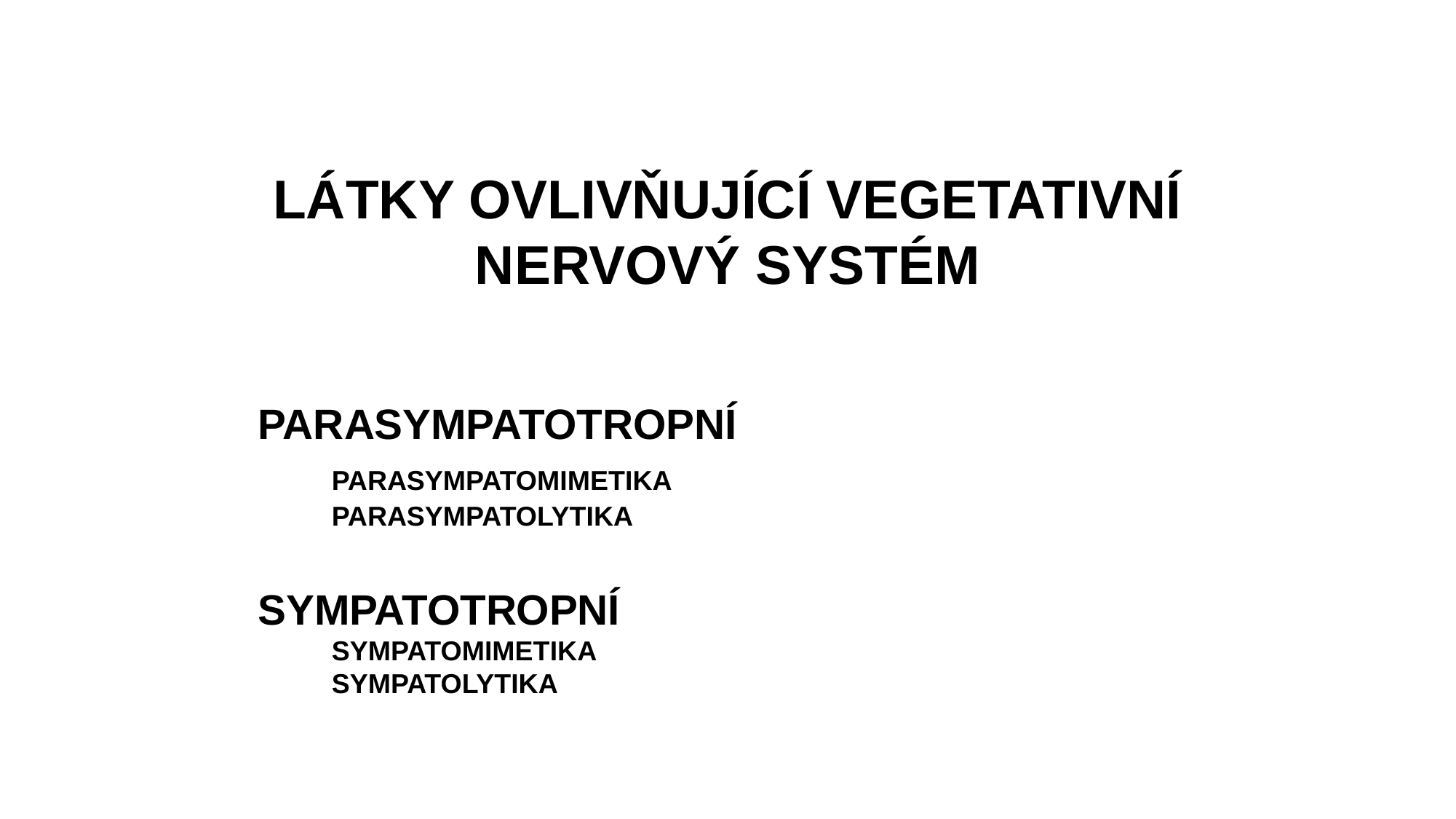

LÁTKY OVLIVŇUJÍCÍ VEGETATIVNÍ NERVOVÝ SYSTÉM

   PARASYMPATOTROPNÍ
	PARASYMPATOMIMETIKA
	PARASYMPATOLYTIKA

   SYMPATOTROPNÍ
	SYMPATOMIMETIKA
	SYMPATOLYTIKA